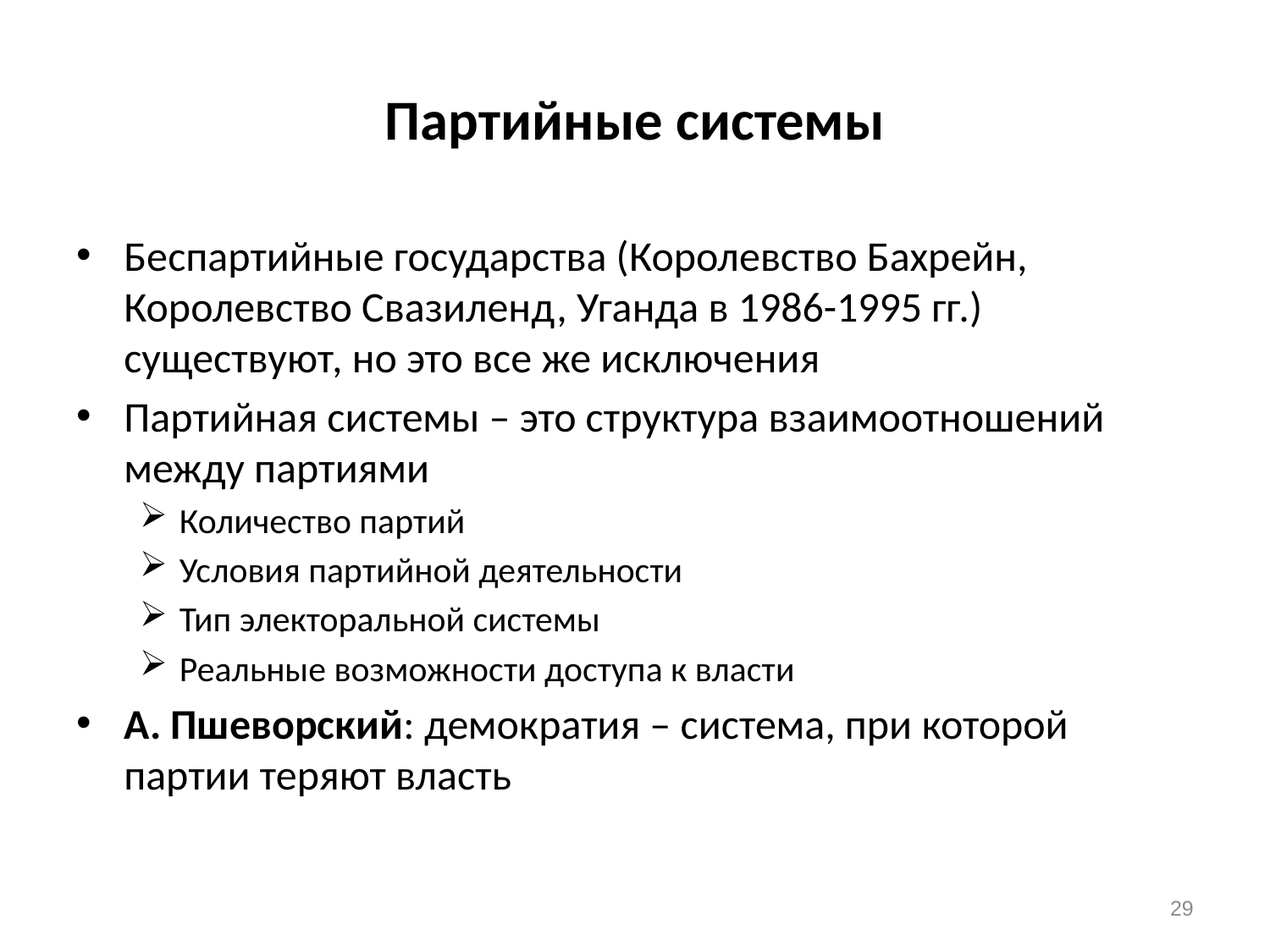

# Партийные системы
Беспартийные государства (Королевство Бахрейн, Королевство Свазиленд, Уганда в 1986-1995 гг.) существуют, но это все же исключения
Партийная системы – это структура взаимоотношений между партиями
Количество партий
Условия партийной деятельности
Тип электоральной системы
Реальные возможности доступа к власти
А. Пшеворский: демократия – система, при которой партии теряют власть
29